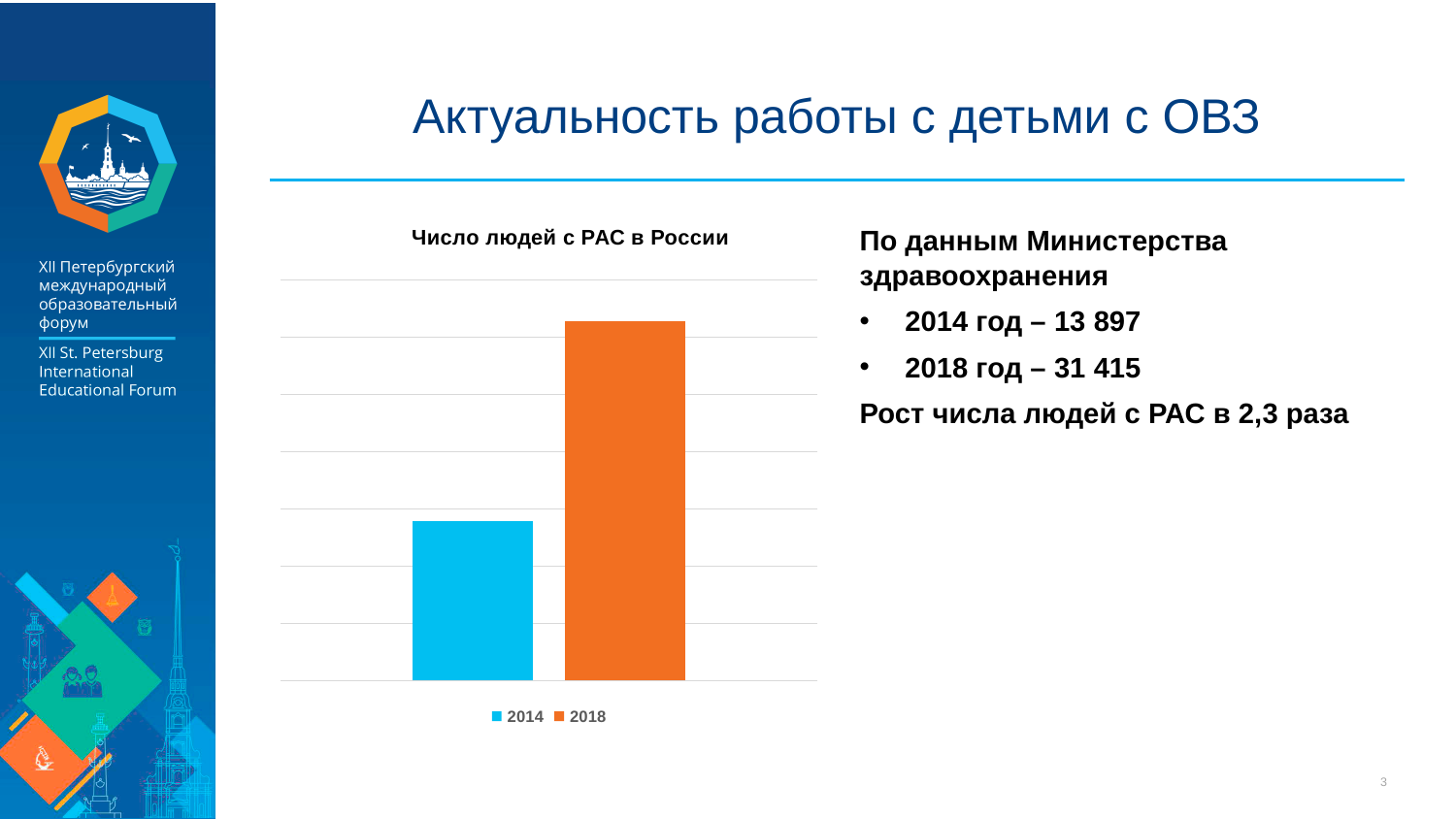

# Актуальность работы с детьми с ОВЗ

### Chart: Число людей с РАС в России

| Category | 2014 | 2018 |
|---|---|---|
| Категория 1 | 13897.0 | 31415.0 |
По данным Министерства здравоохранения
2014 год – 13 897
2018 год – 31 415
Рост числа людей с РАС в 2,3 раза
3